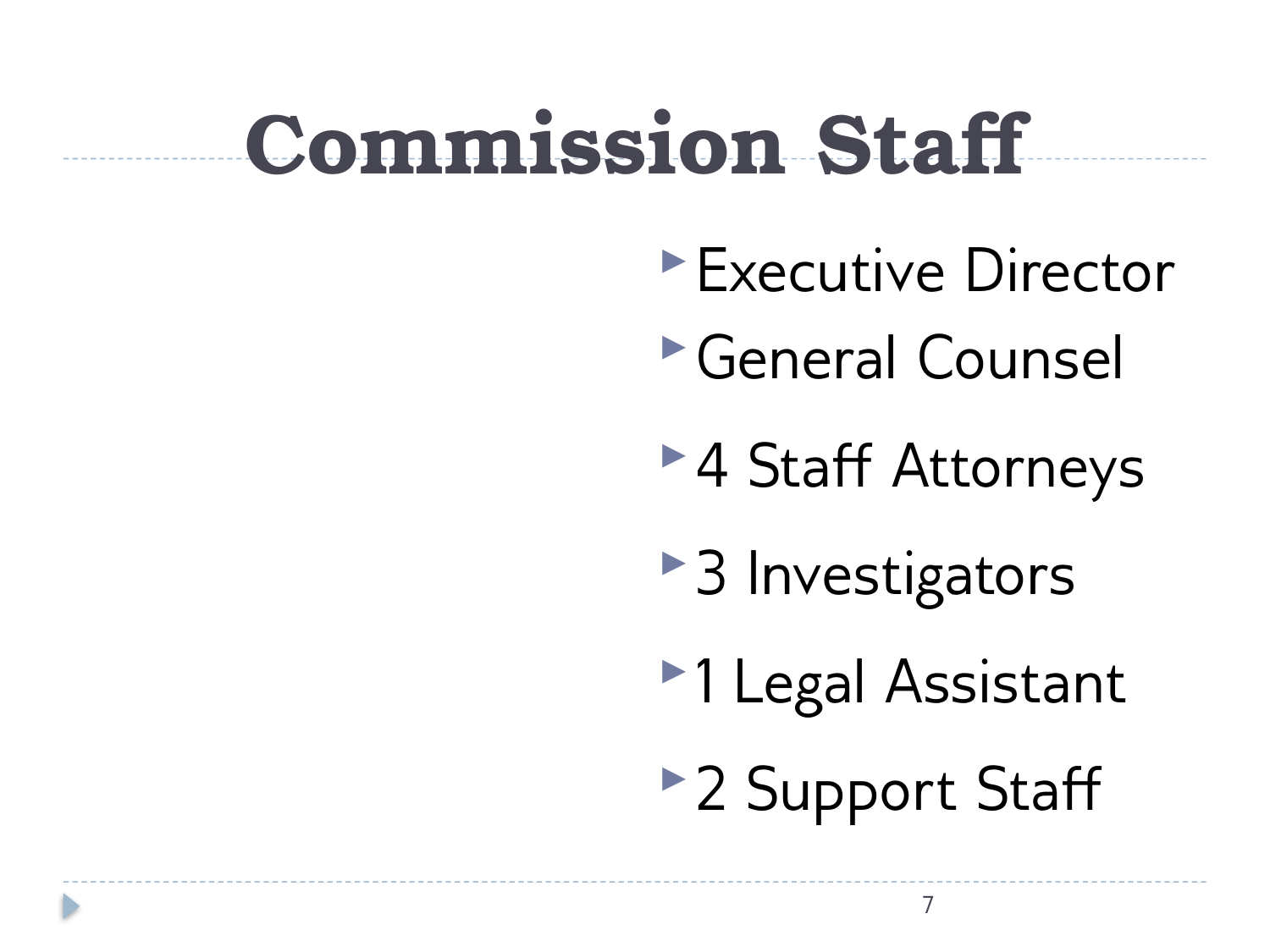

Commission Staff
Executive Director
General Counsel
4 Staff Attorneys
3 Investigators
1 Legal Assistant
2 Support Staff

7